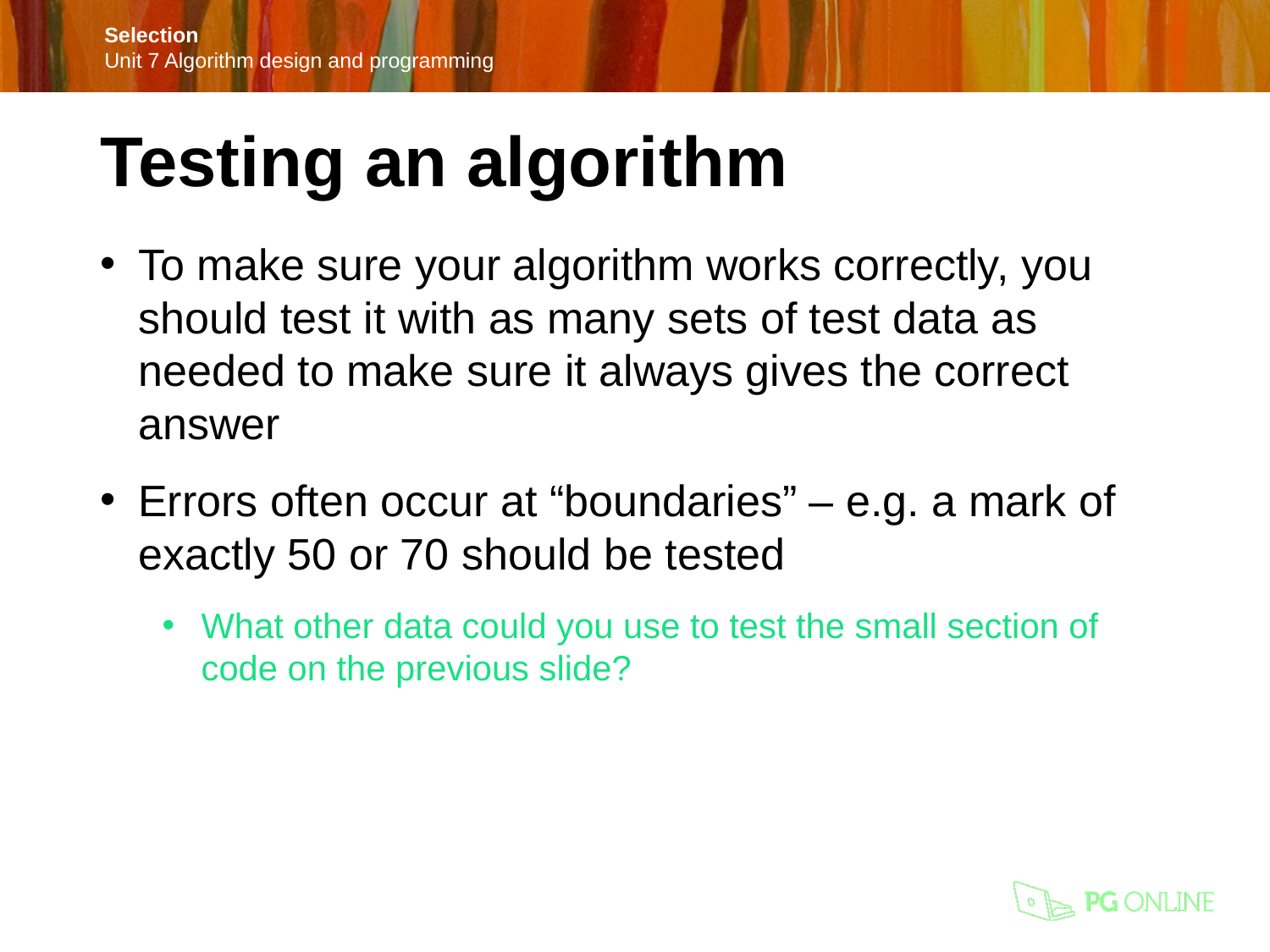

Testing an algorithm
To make sure your algorithm works correctly, you should test it with as many sets of test data as needed to make sure it always gives the correct answer
Errors often occur at “boundaries” – e.g. a mark of exactly 50 or 70 should be tested
What other data could you use to test the small section of code on the previous slide?